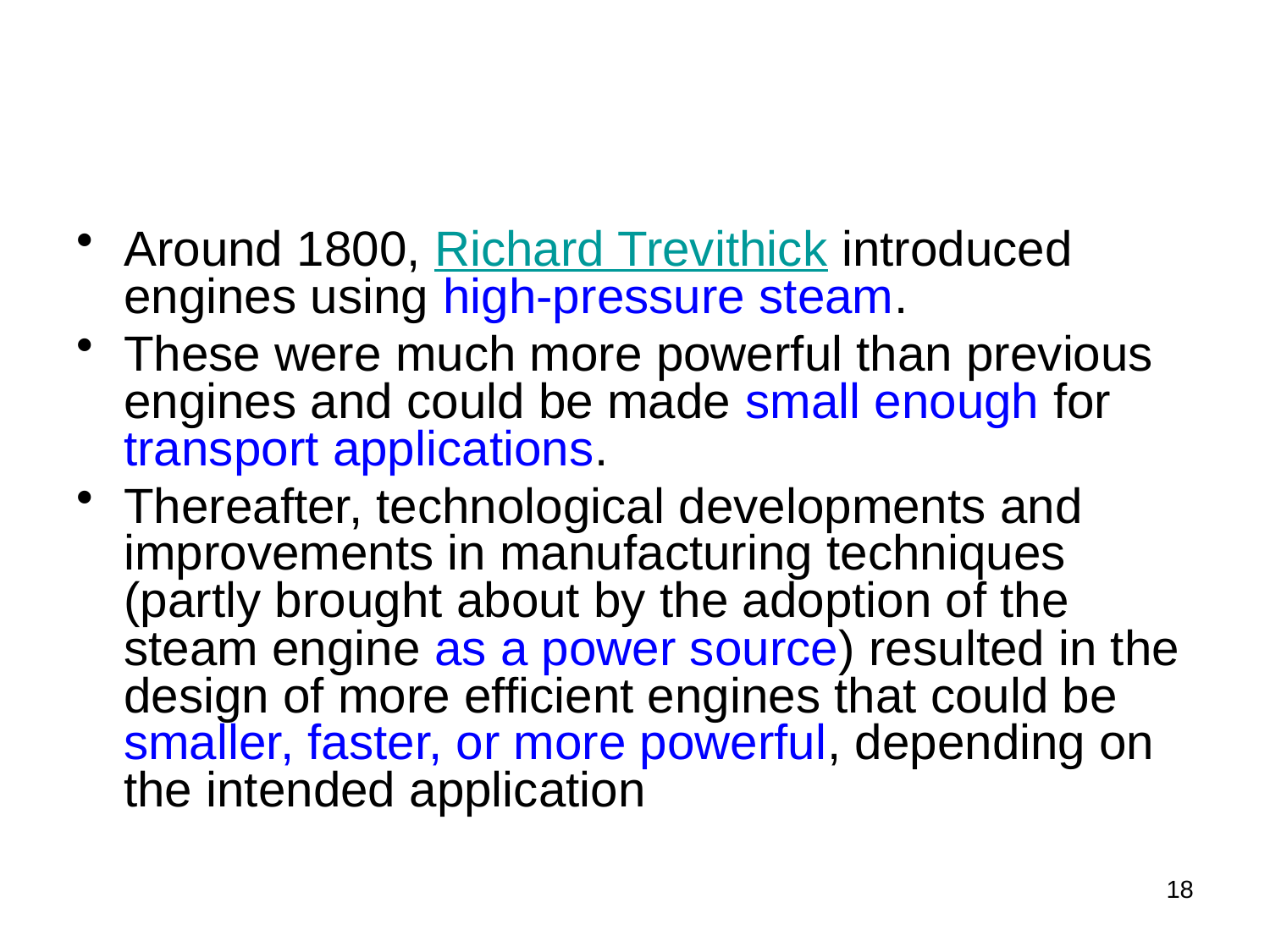

#
Around 1800, Richard Trevithick introduced engines using high-pressure steam.
These were much more powerful than previous engines and could be made small enough for transport applications.
Thereafter, technological developments and improvements in manufacturing techniques (partly brought about by the adoption of the steam engine as a power source) resulted in the design of more efficient engines that could be smaller, faster, or more powerful, depending on the intended application
18